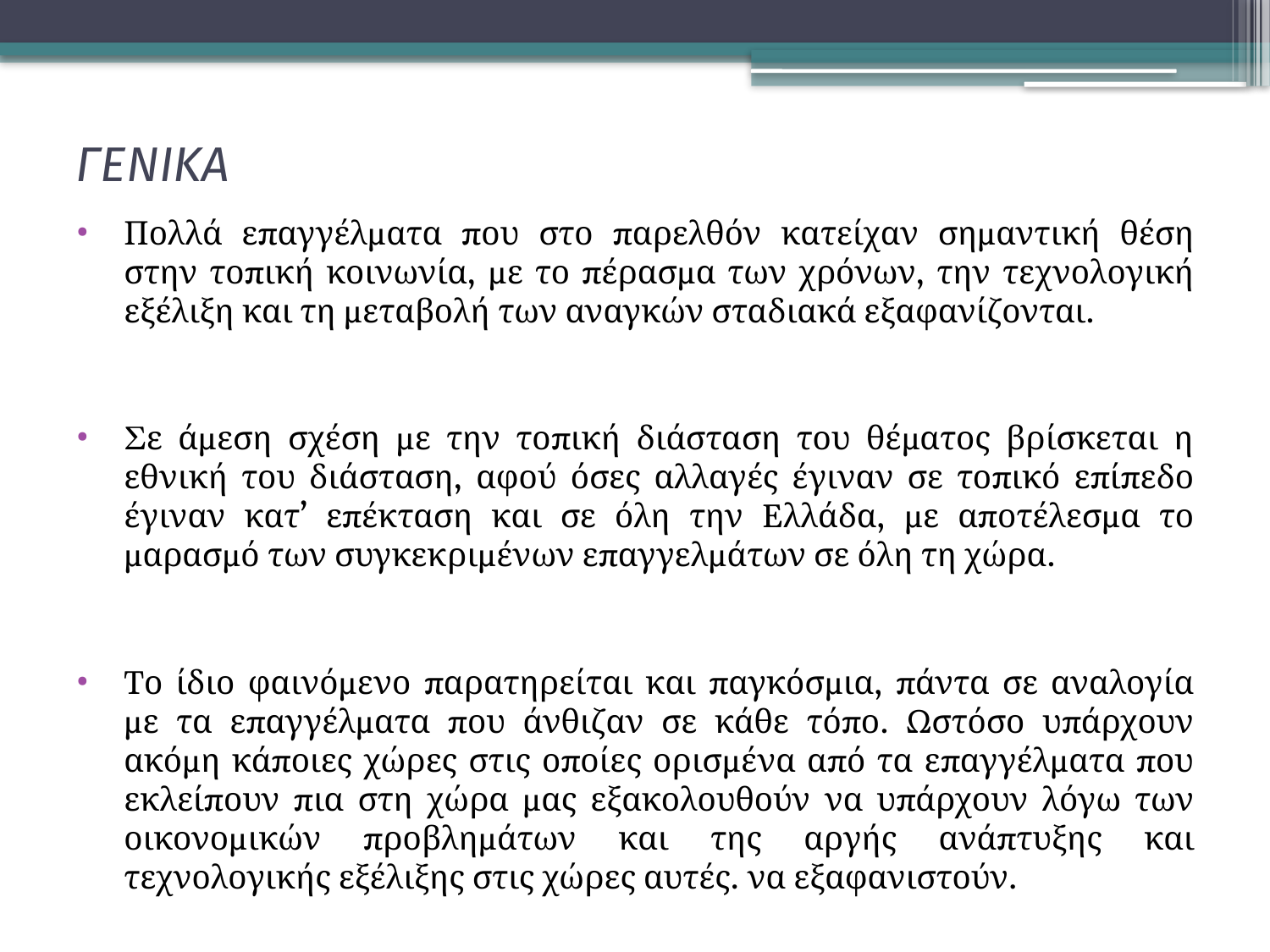

# ΓΕΝΙΚΑ
Πολλά επαγγέλματα που στο παρελθόν κατείχαν σημαντική θέση στην τοπική κοινωνία, με το πέρασμα των χρόνων, την τεχνολογική εξέλιξη και τη μεταβολή των αναγκών σταδιακά εξαφανίζονται.

Σε άμεση σχέση με την τοπική διάσταση του θέματος βρίσκεται η εθνική του διάσταση, αφού όσες αλλαγές έγιναν σε τοπικό επίπεδο έγιναν κατ’ επέκταση και σε όλη την Ελλάδα, με αποτέλεσμα το μαρασμό των συγκεκριμένων επαγγελμάτων σε όλη τη χώρα.

Το ίδιο φαινόμενο παρατηρείται και παγκόσμια, πάντα σε αναλογία με τα επαγγέλματα που άνθιζαν σε κάθε τόπο. Ωστόσο υπάρχουν ακόμη κάποιες χώρες στις οποίες ορισμένα από τα επαγγέλματα που εκλείπουν πια στη χώρα μας εξακολουθούν να υπάρχουν λόγω των οικονομικών προβλημάτων και της αργής ανάπτυξης και τεχνολογικής εξέλιξης στις χώρες αυτές. να εξαφανιστούν.